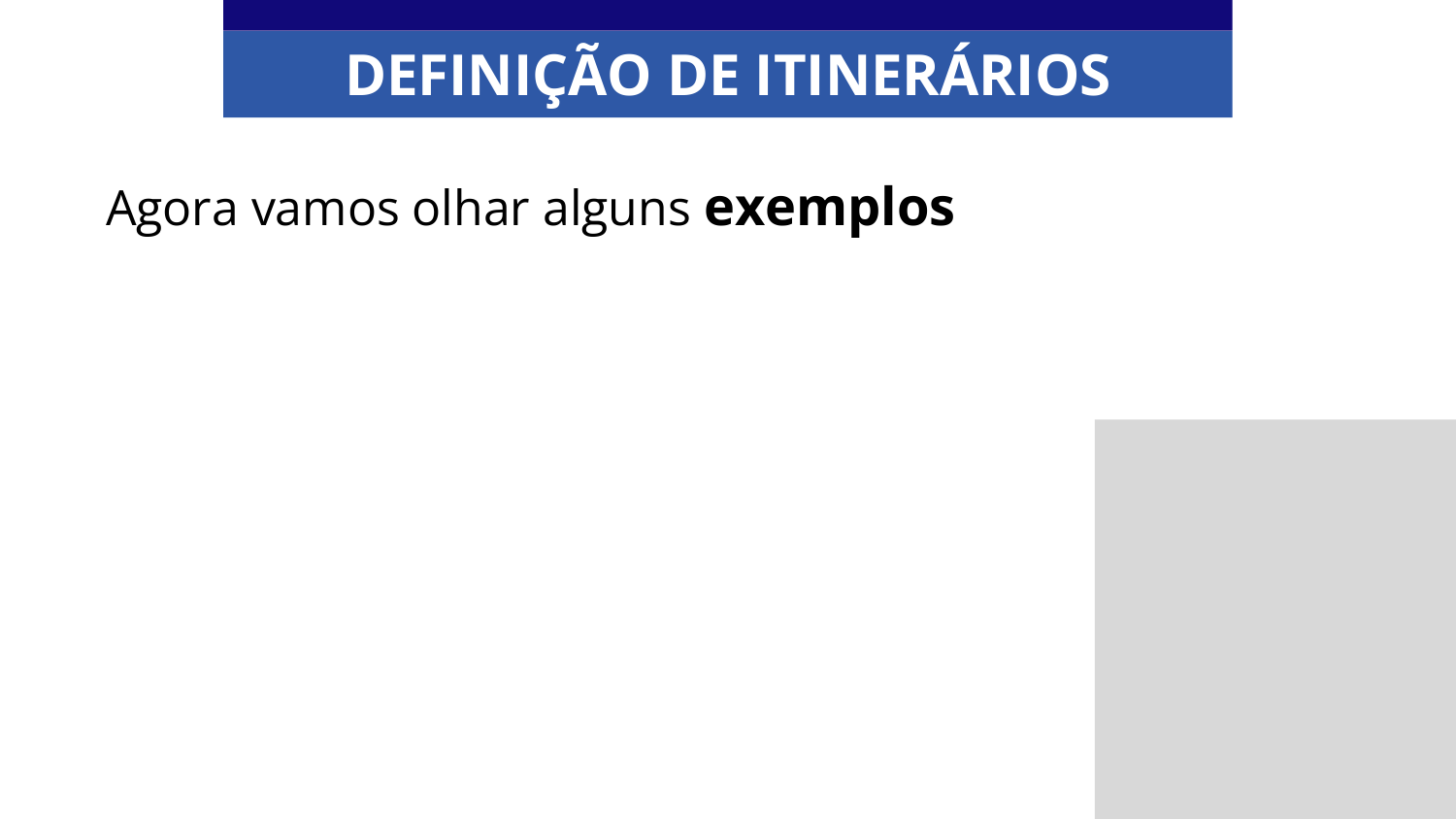

DEFINIÇÃO DE ITINERÁRIOS
Agora vamos olhar alguns exemplos